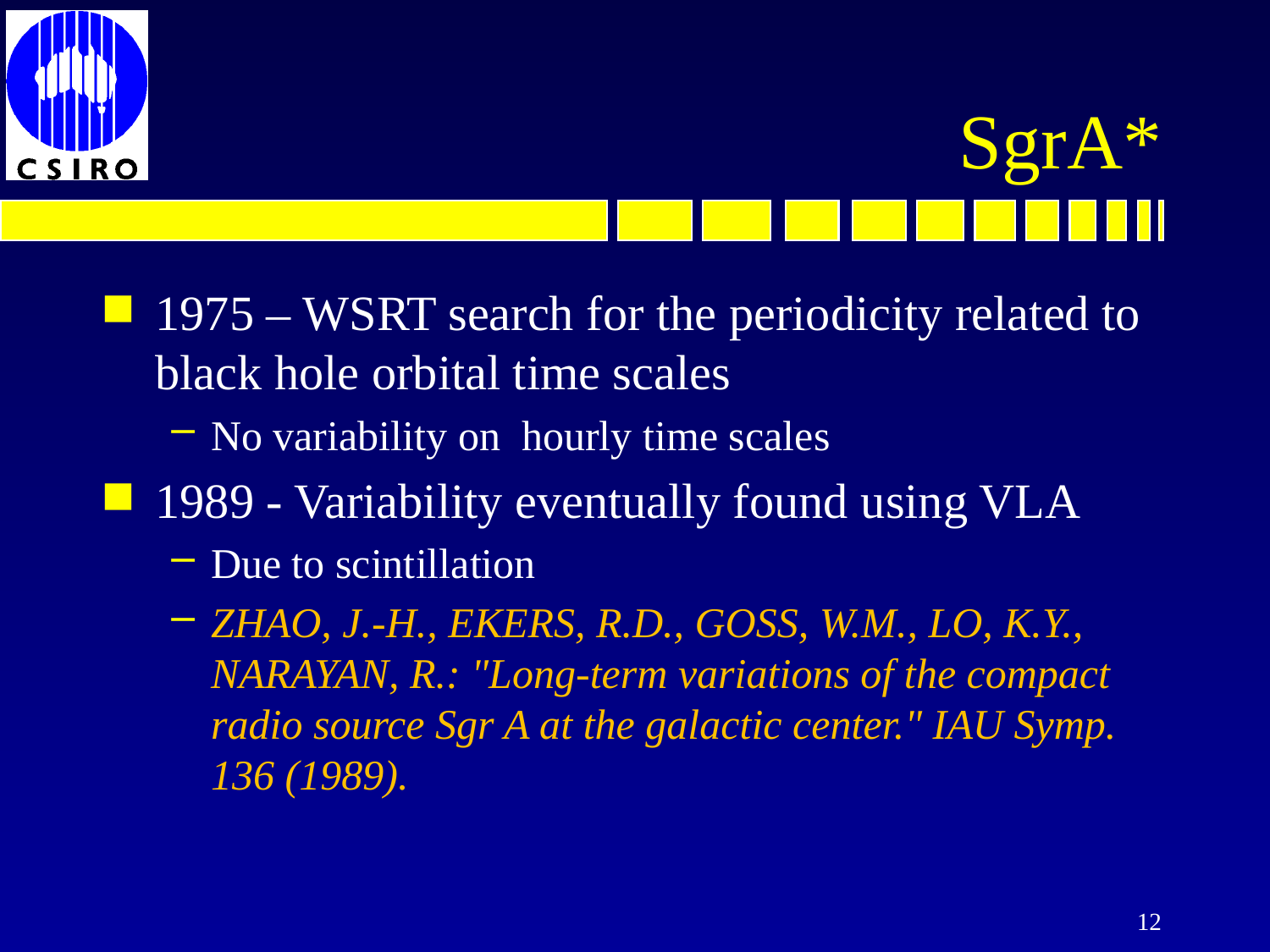

1975 – WSRT search for the periodicity related to black hole orbital time scales
No variability on  hourly time scales
1989 - Variability eventually found using VLA
Due to scintillation
ZHAO, J.-H., EKERS, R.D., GOSS, W.M., LO, K.Y., NARAYAN, R.: "Long-term variations of the compact radio source Sgr A at the galactic center." IAU Symp. 136 (1989).
# SgrA*
12